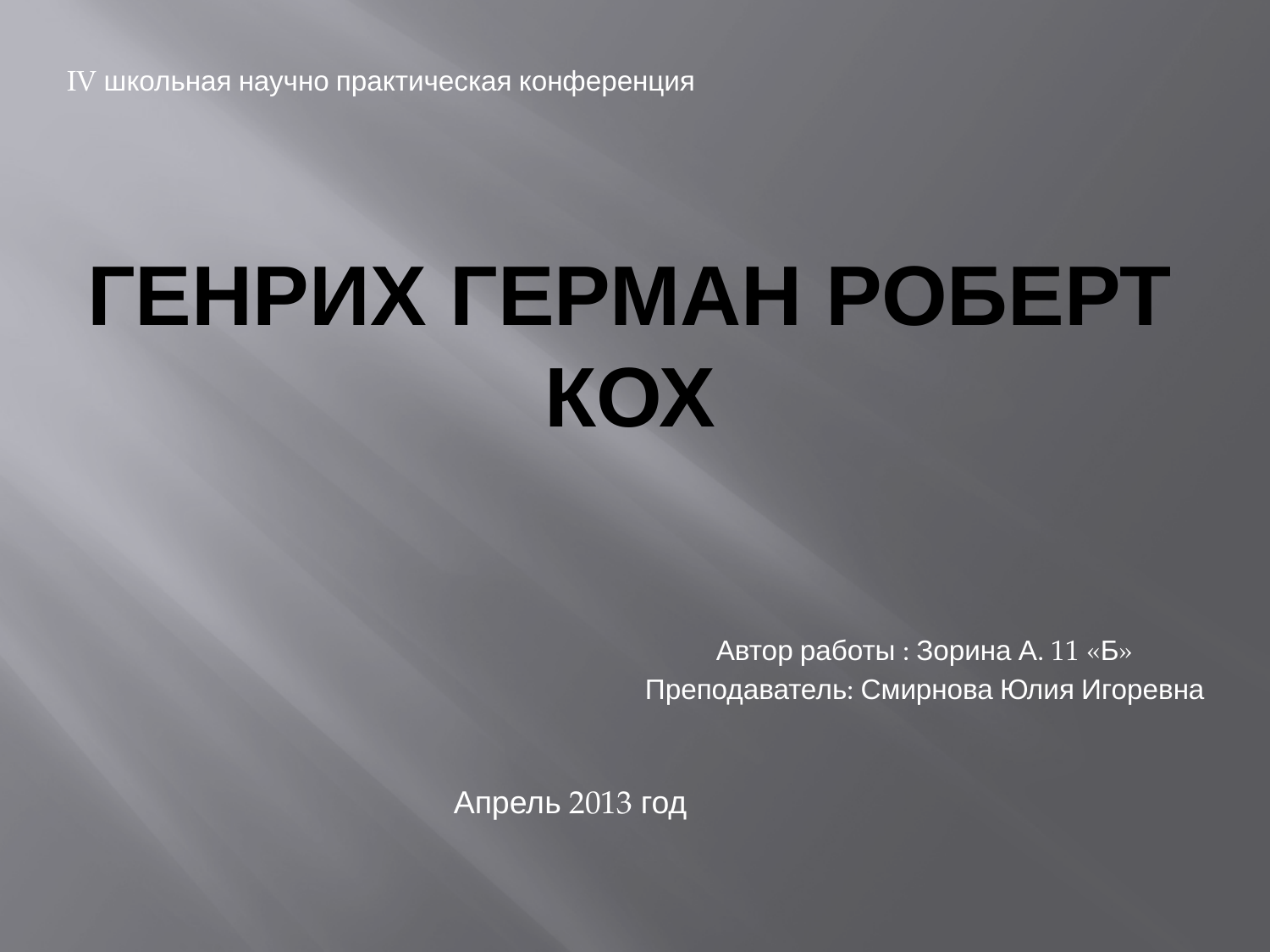

IV школьная научно практическая конференция
# Генрих Герман Роберт Кох
Автор работы : Зорина А. 11 «Б»
Преподаватель: Смирнова Юлия Игоревна
Апрель 2013 год